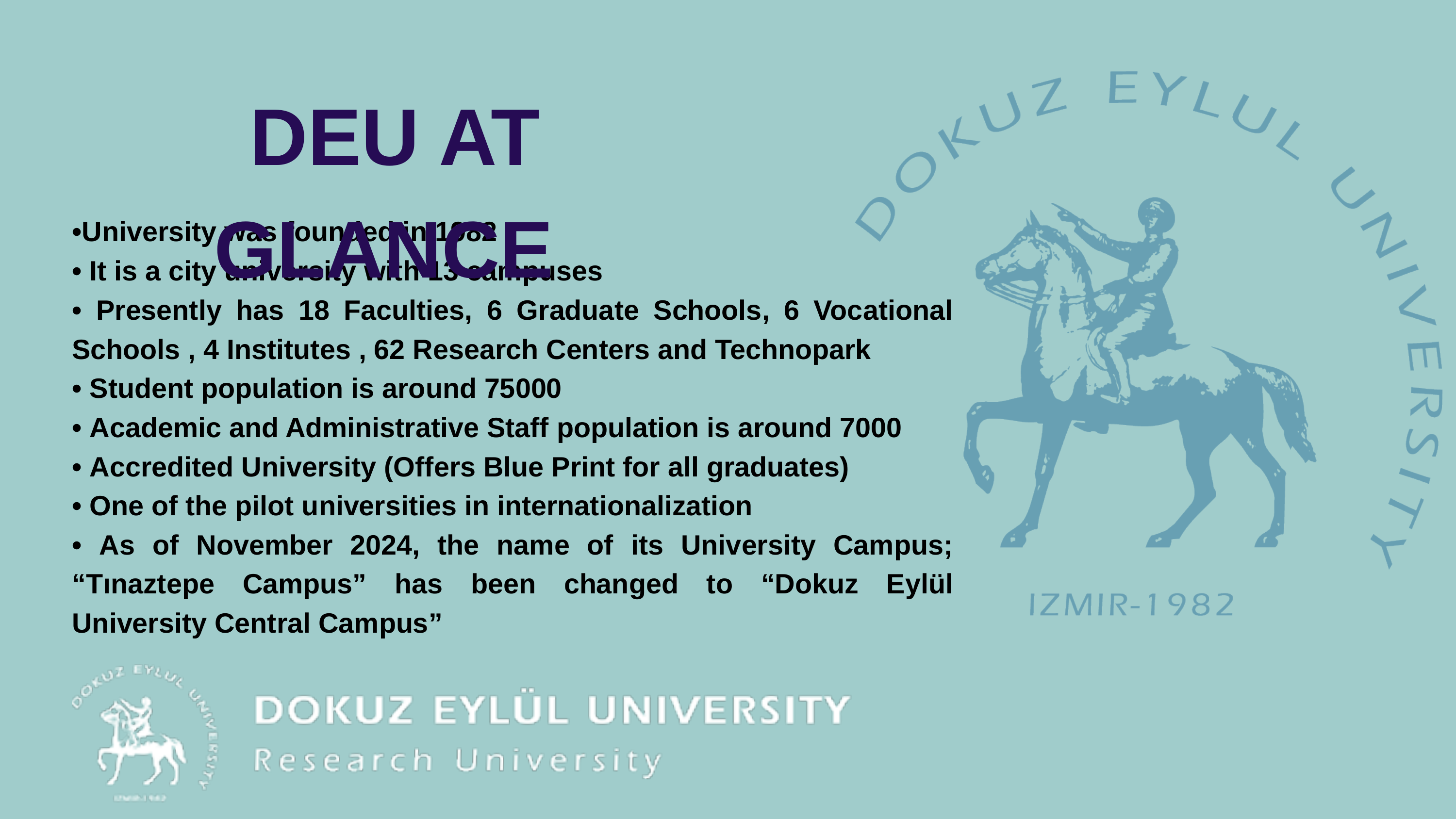

DEU AT GLANCE
•University was founded in 1982
• It is a city university with 13 campuses
• Presently has 18 Faculties, 6 Graduate Schools, 6 Vocational Schools , 4 Institutes , 62 Research Centers and Technopark
• Student population is around 75000
• Academic and Administrative Staff population is around 7000
• Accredited University (Offers Blue Print for all graduates)
• One of the pilot universities in internationalization
• As of November 2024, the name of its University Campus; “Tınaztepe Campus” has been changed to “Dokuz Eylül University Central Campus”